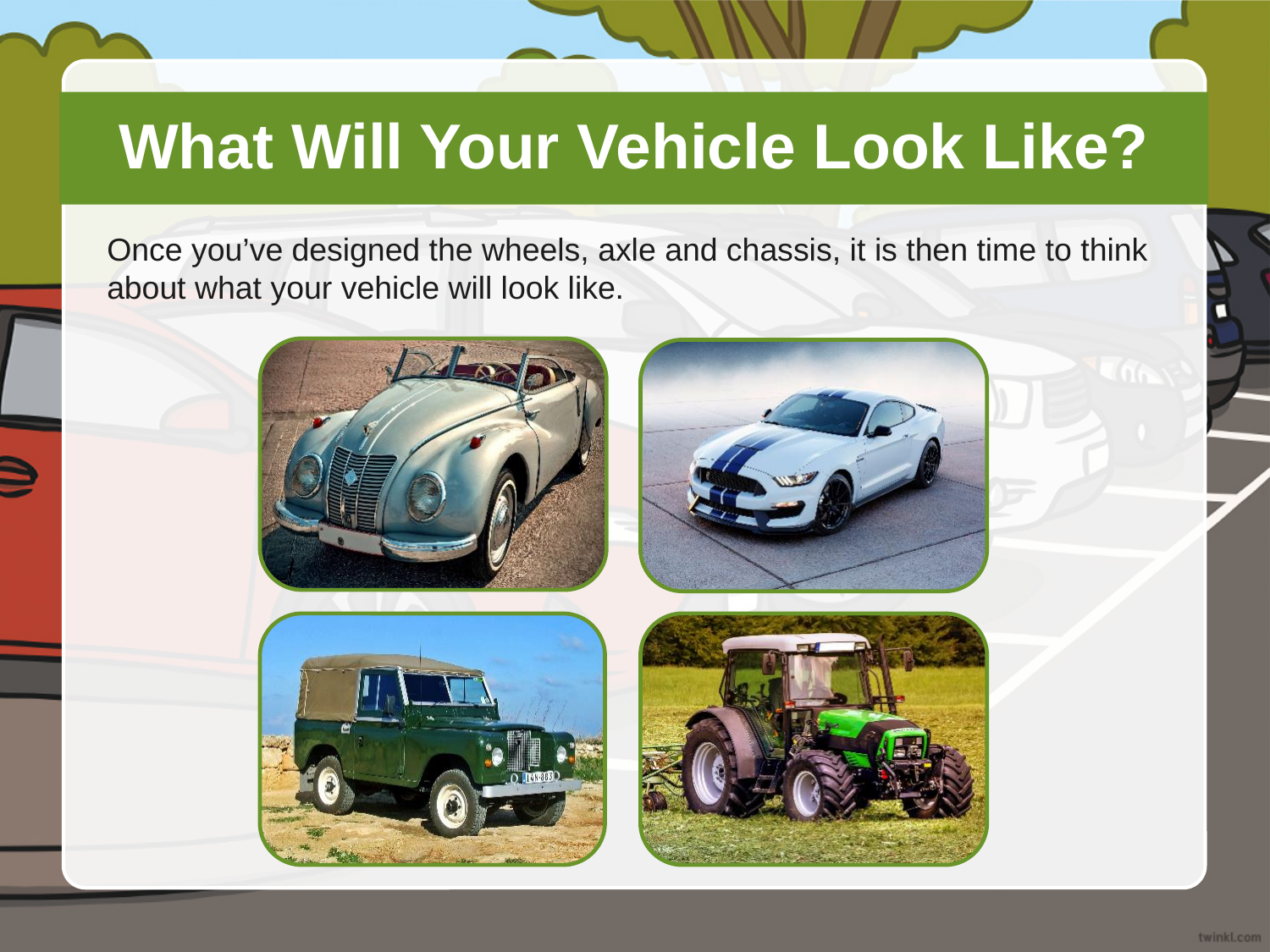

What Will Your Vehicle Look Like?
Once you’ve designed the wheels, axle and chassis, it is then time to think about what your vehicle will look like.